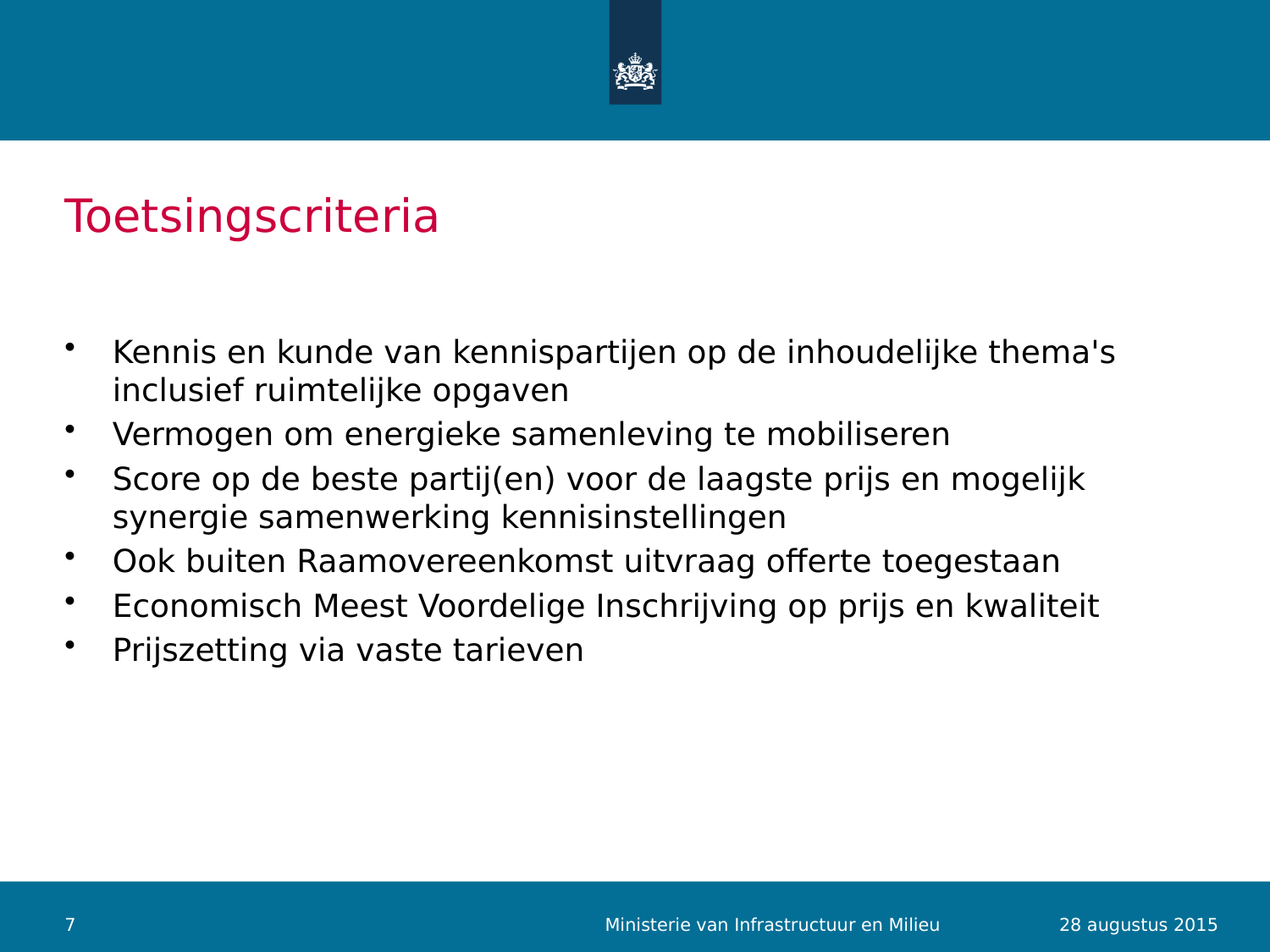

# Toetsingscriteria

Kennis en kunde van kennispartijen op de inhoudelijke thema's inclusief ruimtelijke opgaven
Vermogen om energieke samenleving te mobiliseren
Score op de beste partij(en) voor de laagste prijs en mogelijk synergie samenwerking kennisinstellingen
Ook buiten Raamovereenkomst uitvraag offerte toegestaan
Economisch Meest Voordelige Inschrijving op prijs en kwaliteit
Prijszetting via vaste tarieven

Ministerie van Infrastructuur en Milieu
7
28 augustus 2015